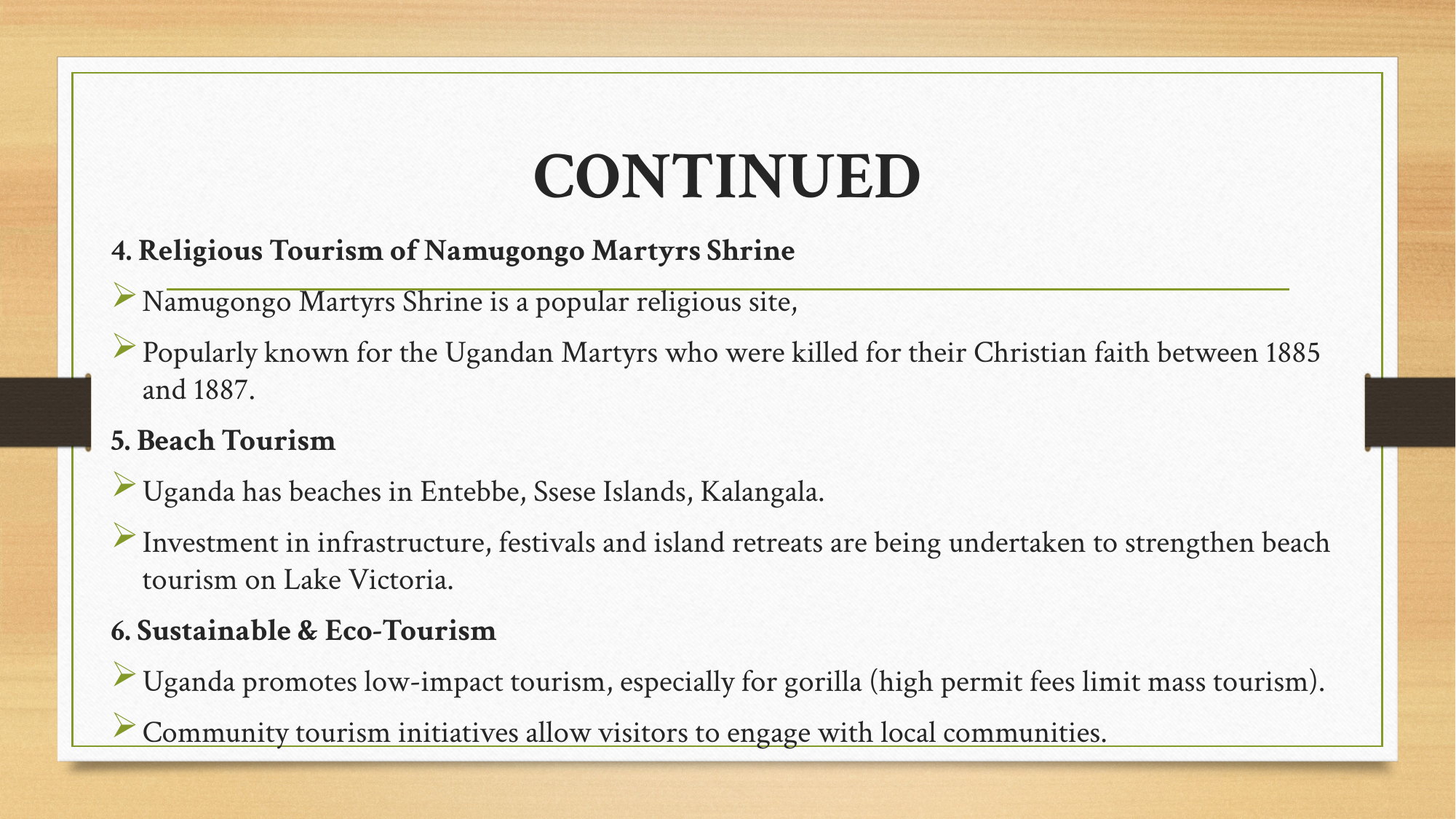

# CONTINUED
4. Religious Tourism of Namugongo Martyrs Shrine
Namugongo Martyrs Shrine is a popular religious site,
Popularly known for the Ugandan Martyrs who were killed for their Christian faith between 1885 and 1887.
5. Beach Tourism
Uganda has beaches in Entebbe, Ssese Islands, Kalangala.
Investment in infrastructure, festivals and island retreats are being undertaken to strengthen beach tourism on Lake Victoria.
6. Sustainable & Eco-Tourism
Uganda promotes low-impact tourism, especially for gorilla (high permit fees limit mass tourism).
Community tourism initiatives allow visitors to engage with local communities.